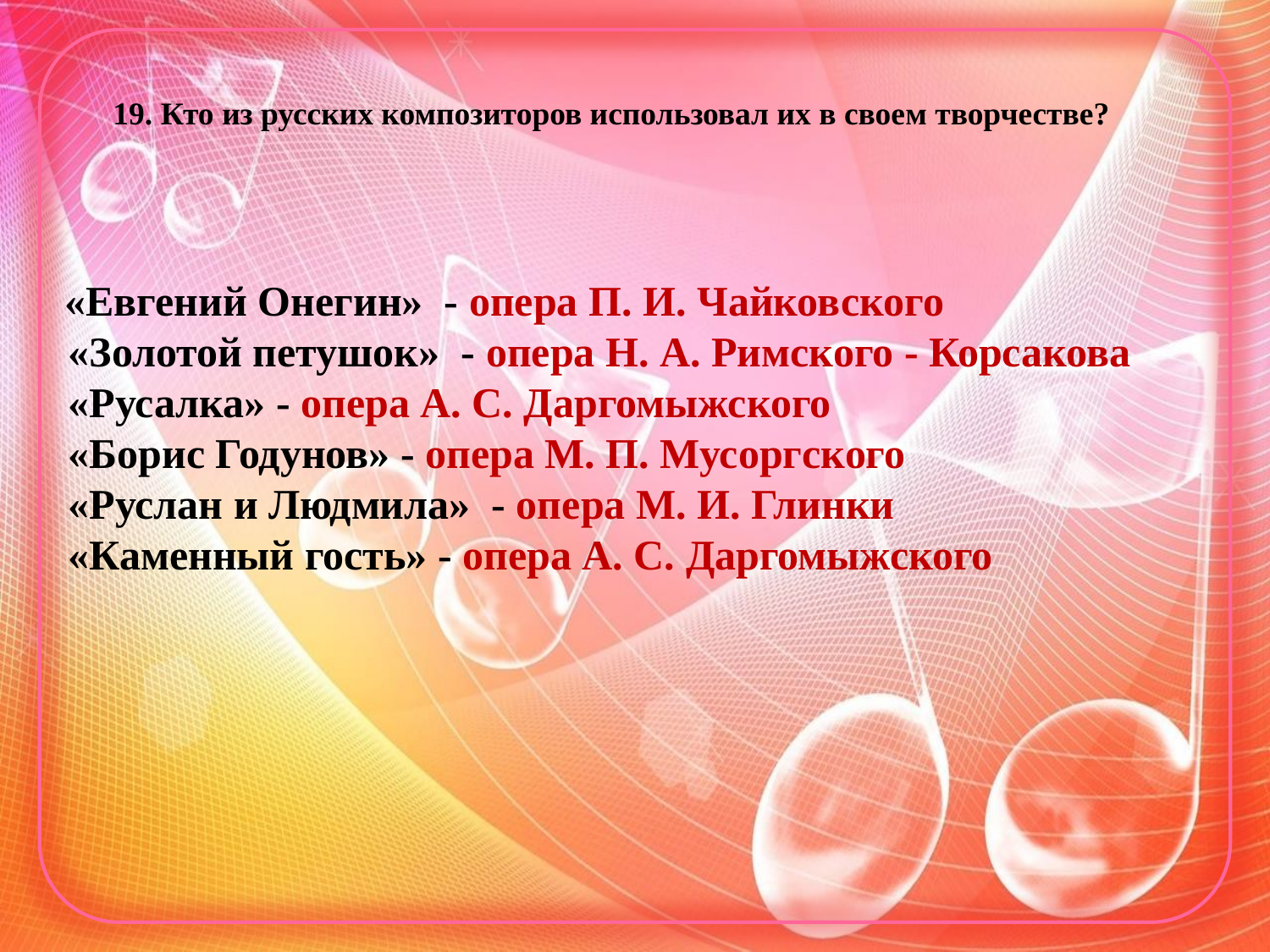

19. Кто из русских композиторов использовал их в своем творчестве?
 «Евгений Онегин»  - опера П. И. Чайковского
 «Золотой петушок»  - опера Н. А. Римского - Корсакова
 «Русалка» - опера А. С. Даргомыжского
 «Борис Годунов» - опера М. П. Мусоргского
 «Руслан и Людмила»  - опера М. И. Глинки
 «Каменный гость» - опера А. С. Даргомыжского